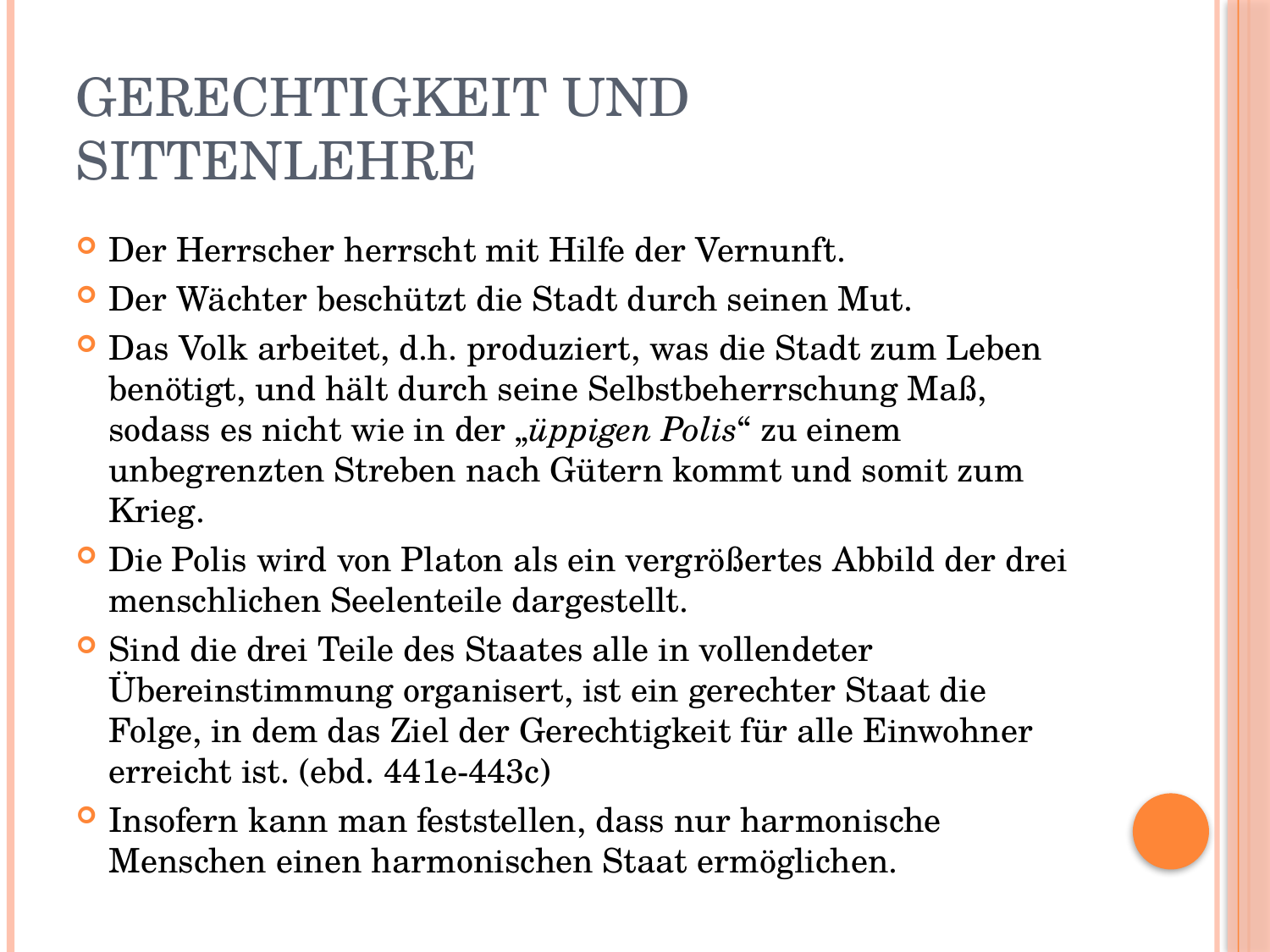

# Gerechtigkeit und Sittenlehre
Der Herrscher herrscht mit Hilfe der Vernunft.
Der Wächter beschützt die Stadt durch seinen Mut.
Das Volk arbeitet, d.h. produziert, was die Stadt zum Leben benötigt, und hält durch seine Selbstbeherrschung Maß, sodass es nicht wie in der „üppigen Polis“ zu einem unbegrenzten Streben nach Gütern kommt und somit zum Krieg.
Die Polis wird von Platon als ein vergrößertes Abbild der drei menschlichen Seelenteile dargestellt.
Sind die drei Teile des Staates alle in vollendeter Übereinstimmung organisert, ist ein gerechter Staat die Folge, in dem das Ziel der Gerechtigkeit für alle Einwohner erreicht ist. (ebd. 441e-443c)
Insofern kann man feststellen, dass nur harmonische Menschen einen harmonischen Staat ermöglichen.